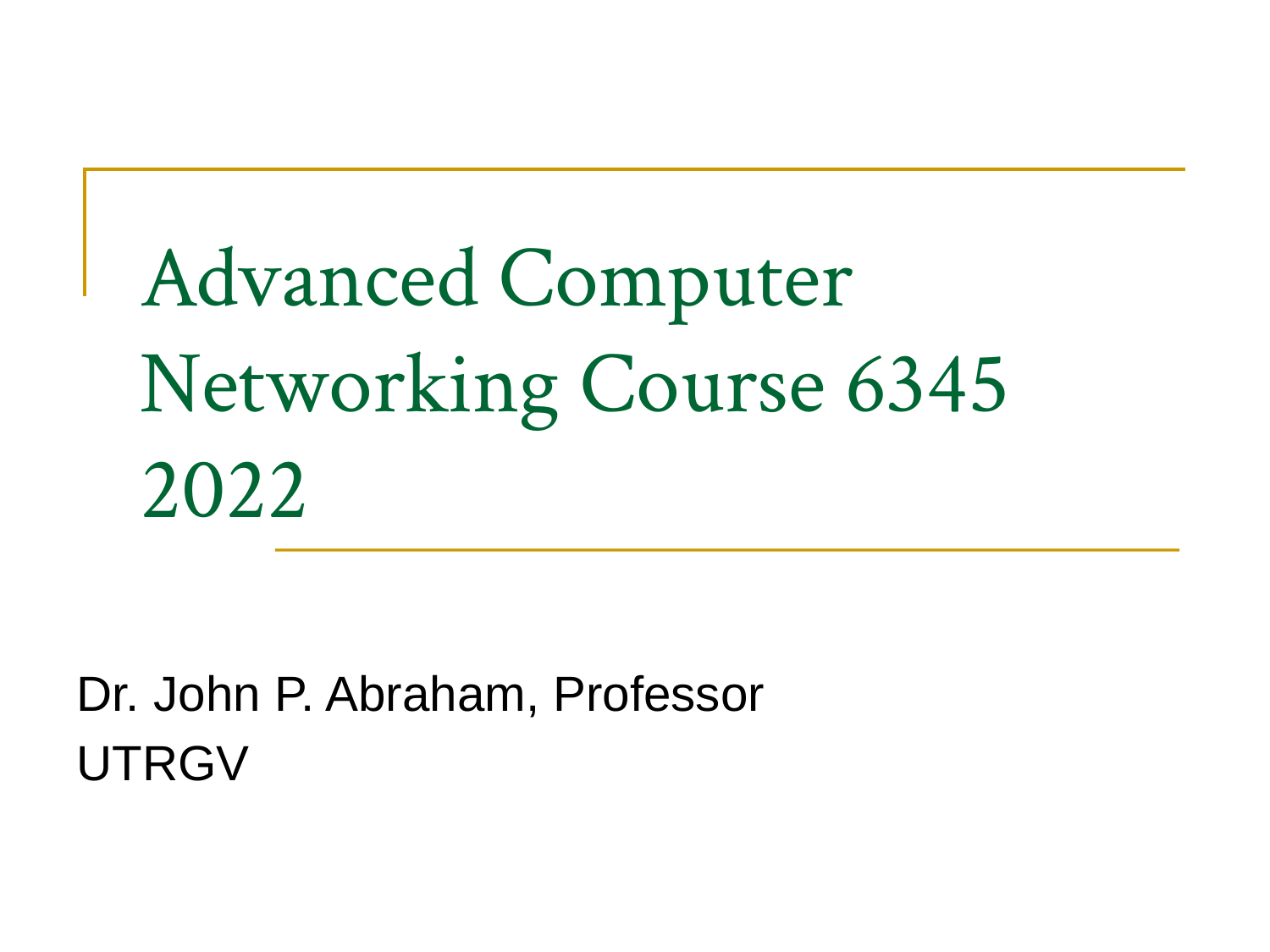

# Advanced Computer Networking Course 6345 2022
Dr. John P. Abraham, Professor
UTRGV